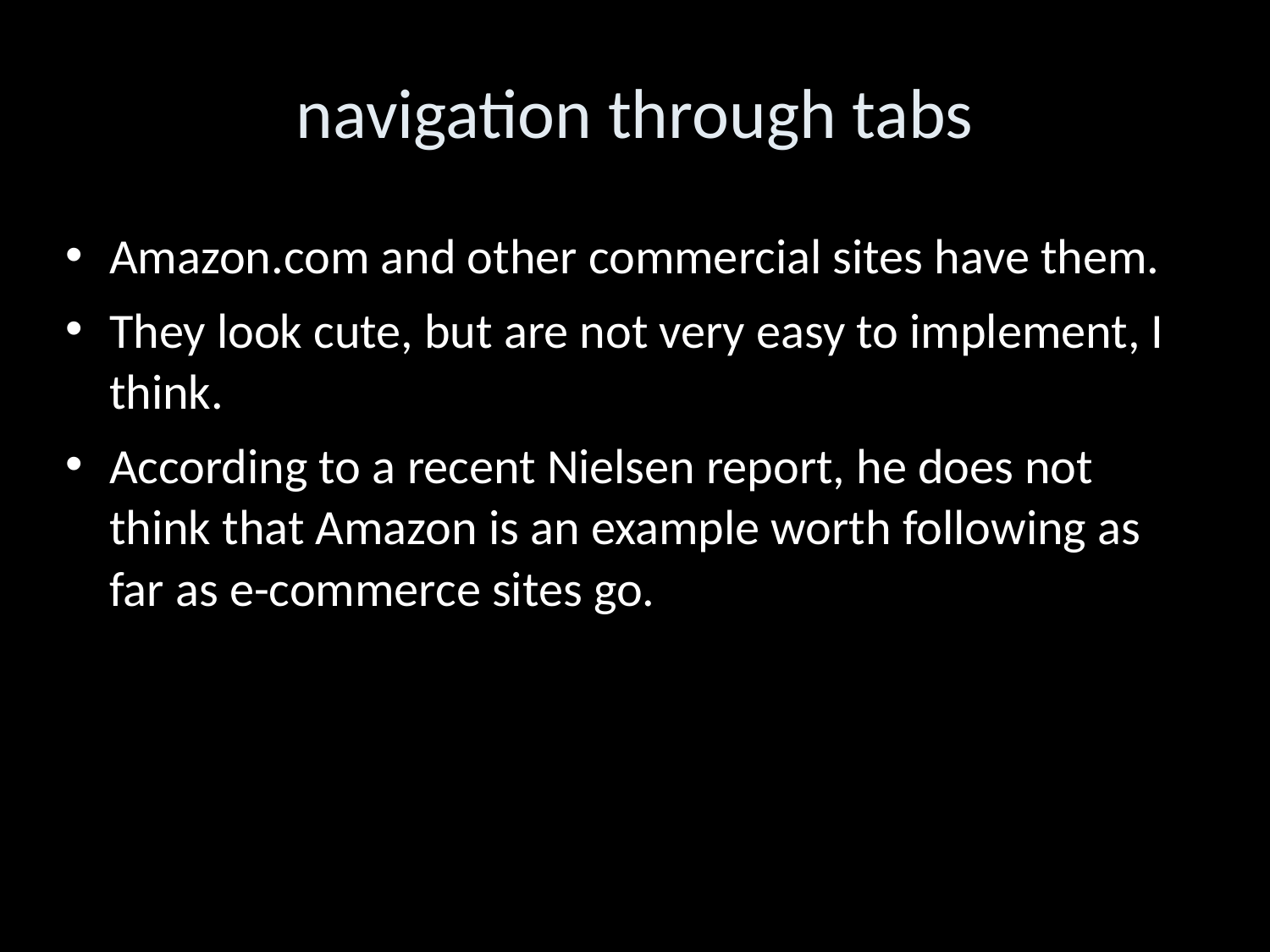

navigation through tabs
Amazon.com and other commercial sites have them.
They look cute, but are not very easy to implement, I think.
According to a recent Nielsen report, he does not think that Amazon is an example worth following as far as e-commerce sites go.